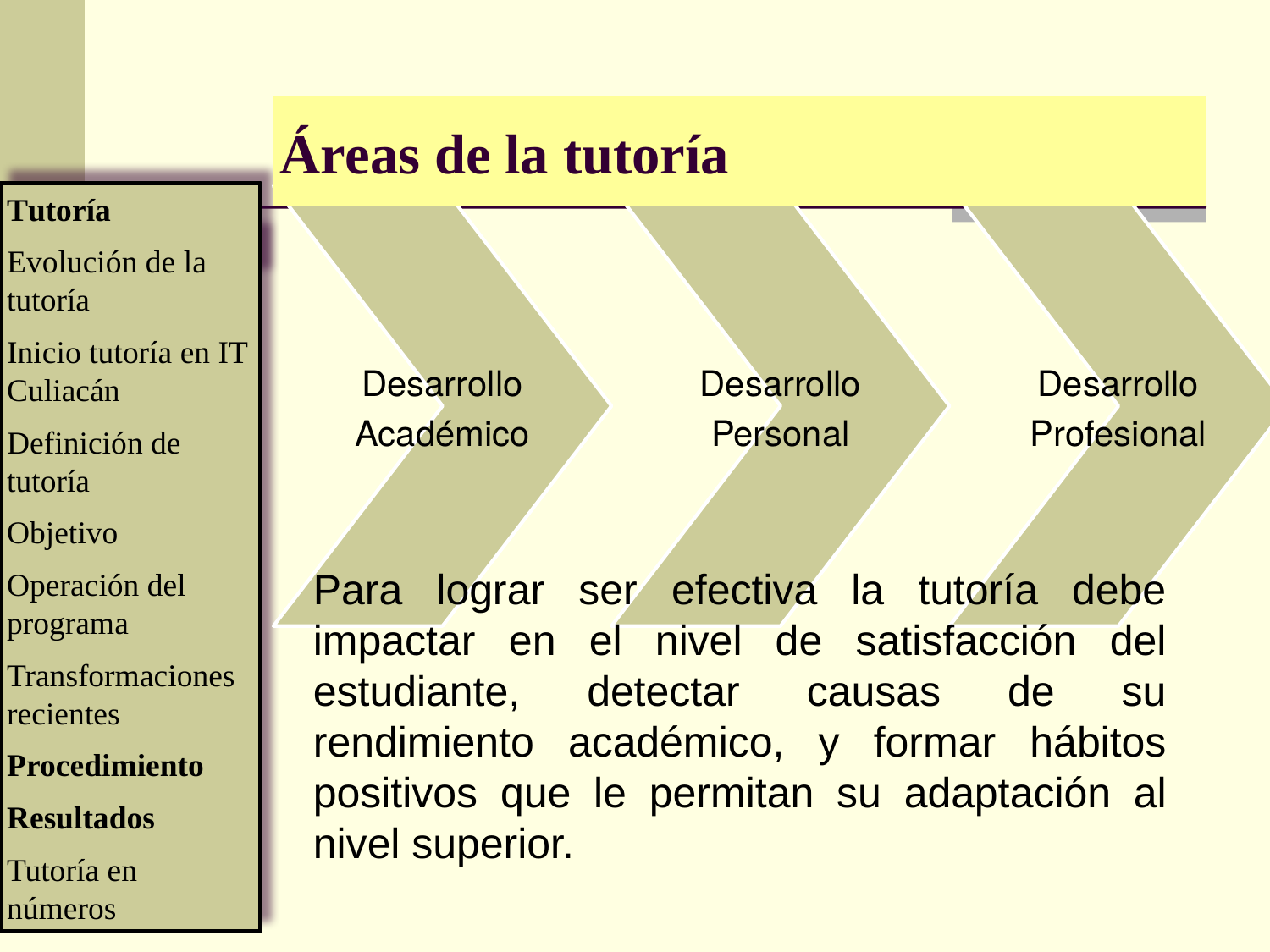

Áreas de la tutoría
Desarrollo Personal
Desarrollo Profesional
Desarrollo Académico
Para lograr ser efectiva la tutoría debe impactar en el nivel de satisfacción del estudiante, detectar causas de su rendimiento académico, y formar hábitos positivos que le permitan su adaptación al nivel superior.